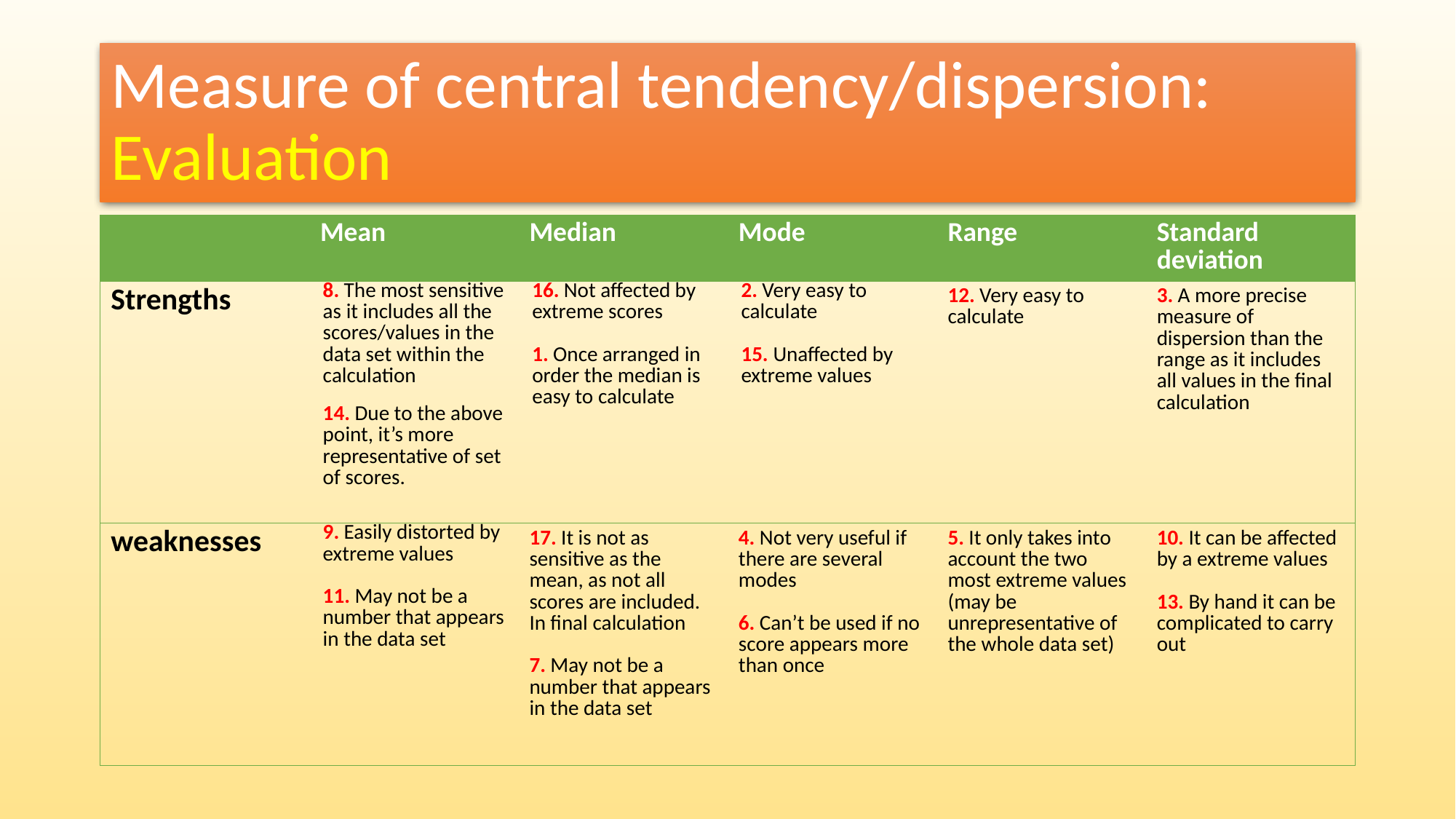

# Measure of central tendency/dispersion:  Evaluation
|  | Mean | Median | Mode | Range | Standard deviation |
| --- | --- | --- | --- | --- | --- |
| Strengths | 8. The most sensitive as it includes all the scores/values in the data set within the calculation 14. Due to the above point, it’s more representative of set of scores. | 16. Not affected by extreme scores 1. Once arranged in order the median is easy to calculate | 2. Very easy to calculate 15. Unaffected by extreme values | 12. Very easy to calculate | 3. A more precise measure of dispersion than the range as it includes all values in the final calculation |
| weaknesses | 9. Easily distorted by extreme values 11. May not be a number that appears in the data set | 17. It is not as sensitive as the mean, as not all scores are included. In final calculation 7. May not be a number that appears in the data set | 4. Not very useful if there are several modes 6. Can’t be used if no score appears more than once | 5. It only takes into account the two most extreme values (may be unrepresentative of the whole data set) | 10. It can be affected by a extreme values 13. By hand it can be complicated to carry out |